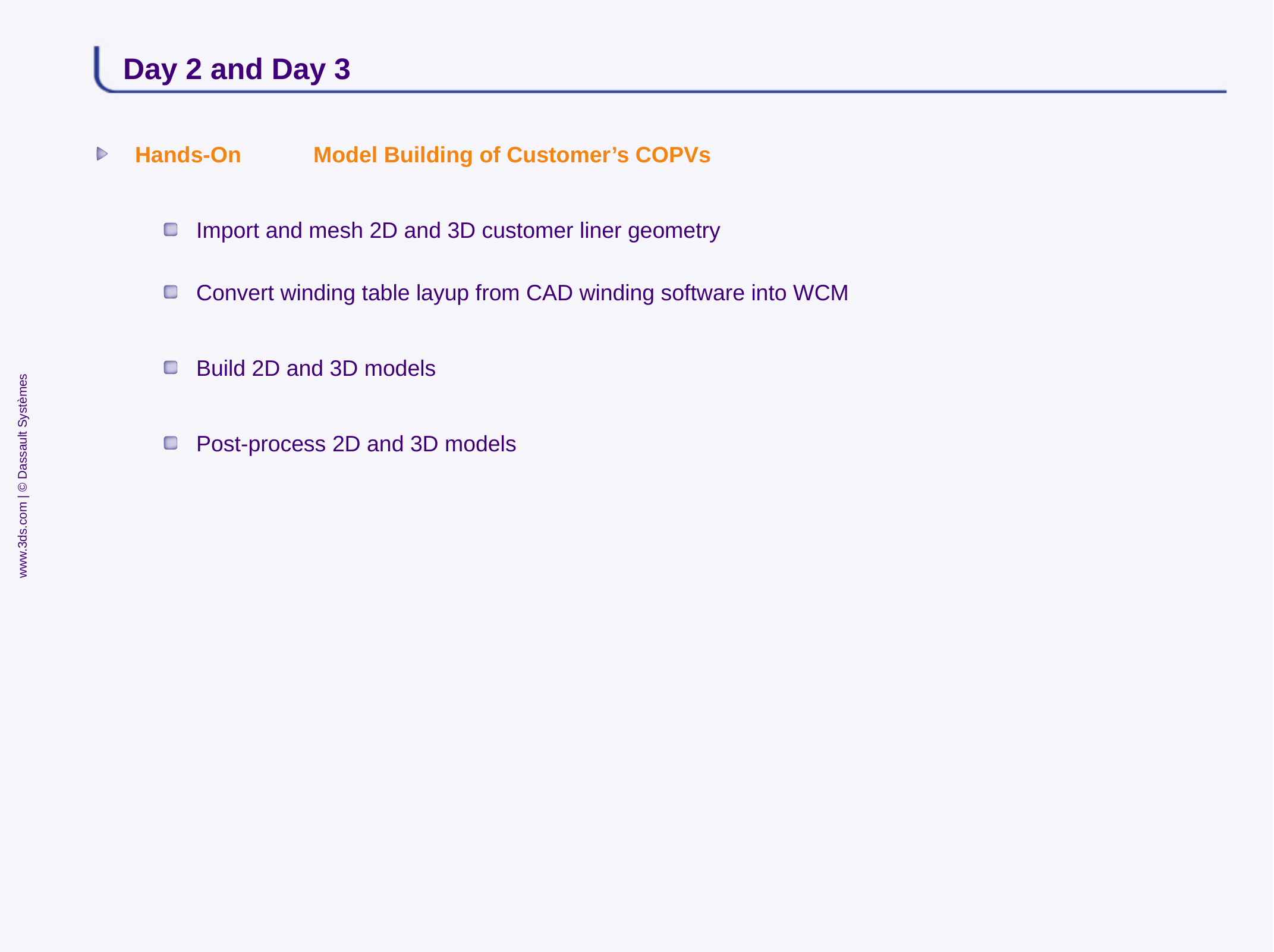

# Day 2 and Day 3
Hands-On 	Model Building of Customer’s COPVs

Import and mesh 2D and 3D customer liner geometry

Convert winding table layup from CAD winding software into WCM

Build 2D and 3D models

Post-process 2D and 3D models